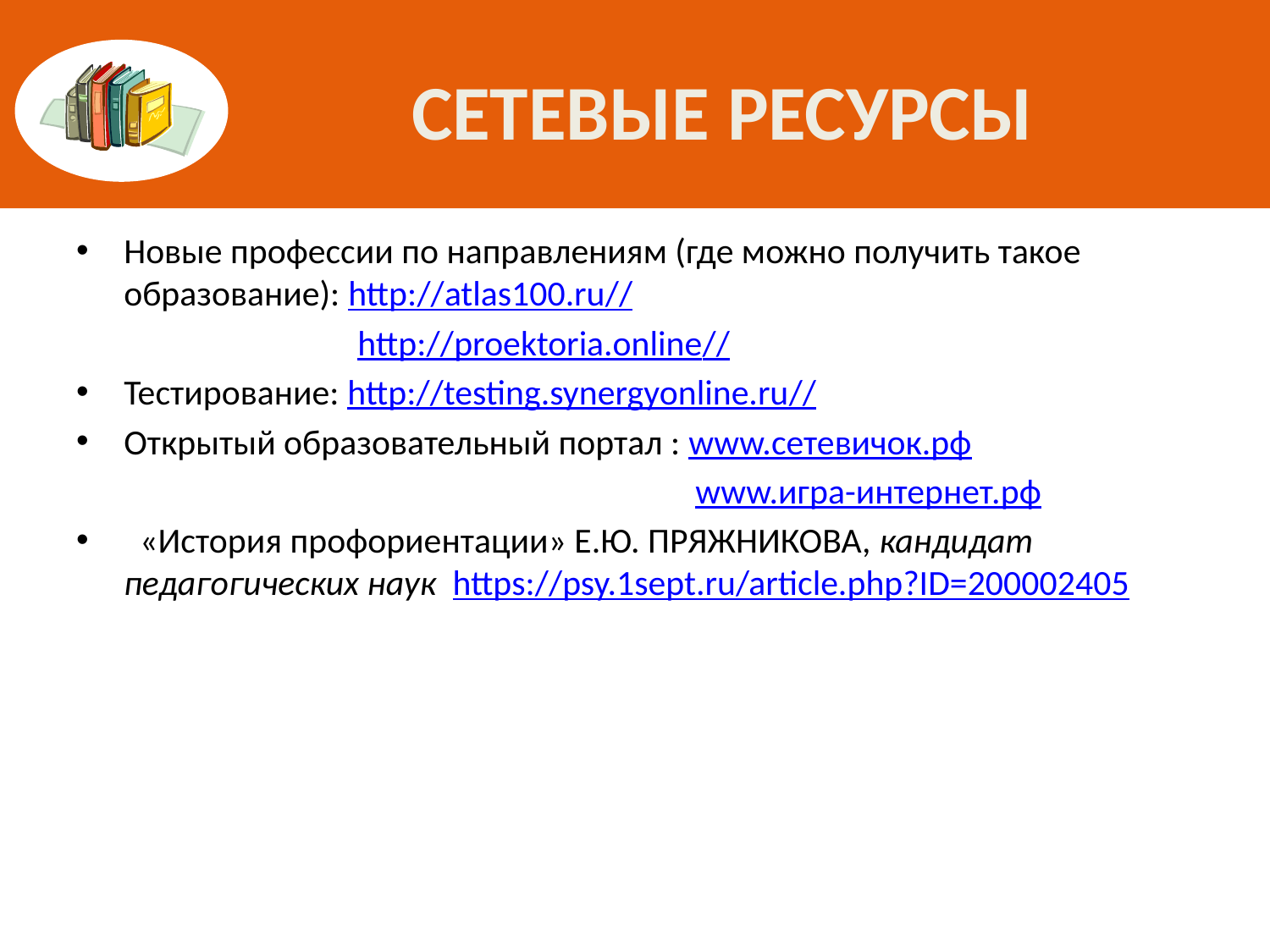

# Сетевые ресурсы
Новые профессии по направлениям (где можно получить такое образование): http://atlas100.ru//
                                   http://proektoria.online//
Тестирование: http://testing.synergyonline.ru//
Открытый образовательный портал : www.сетевичок.рф
                                                                             www.игра-интернет.рф
  «История профориентации» Е.Ю. ПРЯЖНИКОВА, кандидат педагогических наук  https://psy.1sept.ru/article.php?ID=200002405